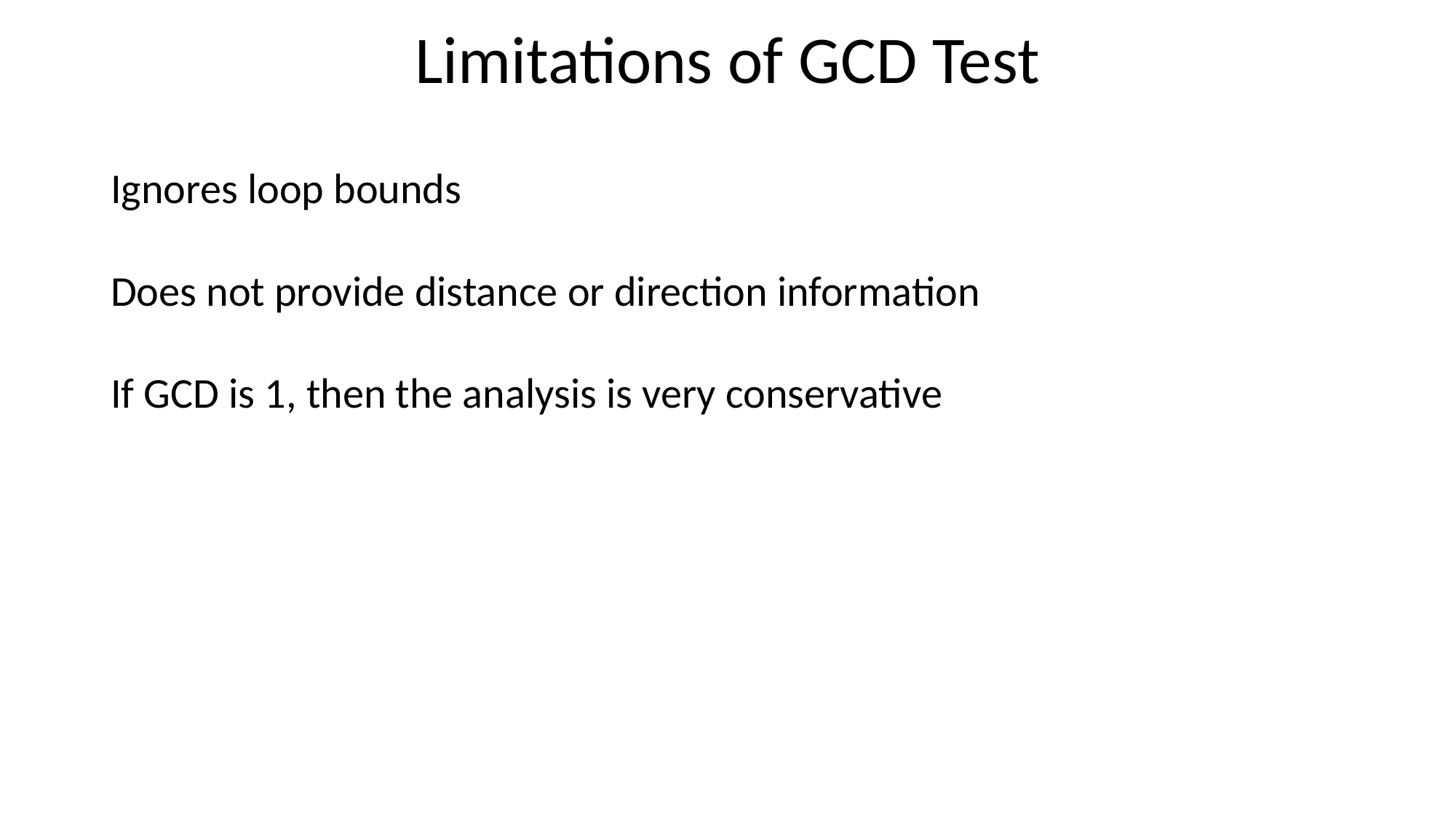

# Limitations of GCD Test
Ignores loop bounds

Does not provide distance or direction information

If GCD is 1, then the analysis is very conservative